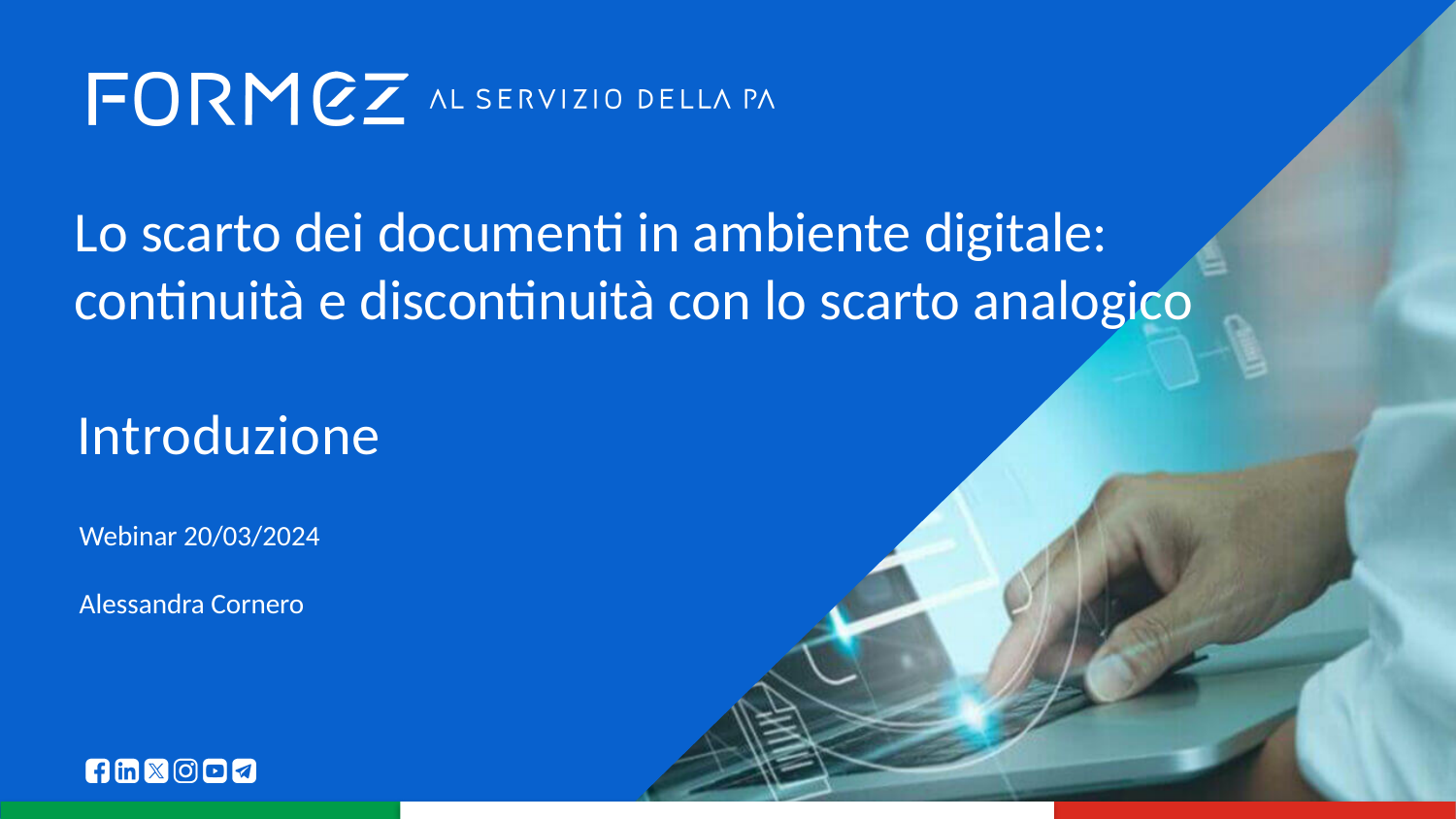

# Lo scarto dei documenti in ambiente digitale: continuità e discontinuità con lo scarto analogico

Introduzione
Webinar 20/03/2024

Alessandra Cornero